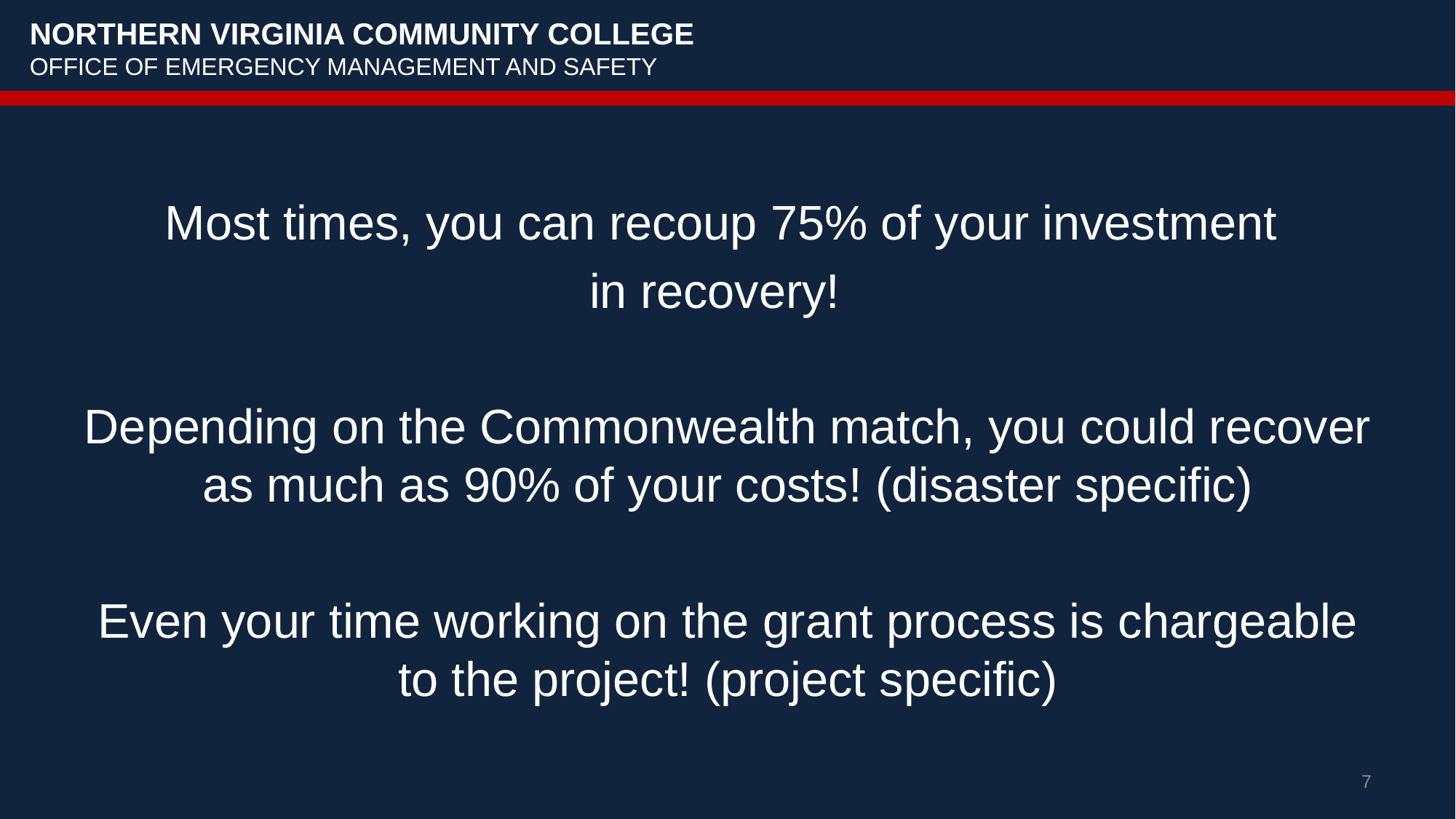

Most times, you can recoup 75% of your investment
in recovery!

Depending on the Commonwealth match, you could recover as much as 90% of your costs! (disaster specific)

Even your time working on the grant process is chargeable to the project! (project specific)
7